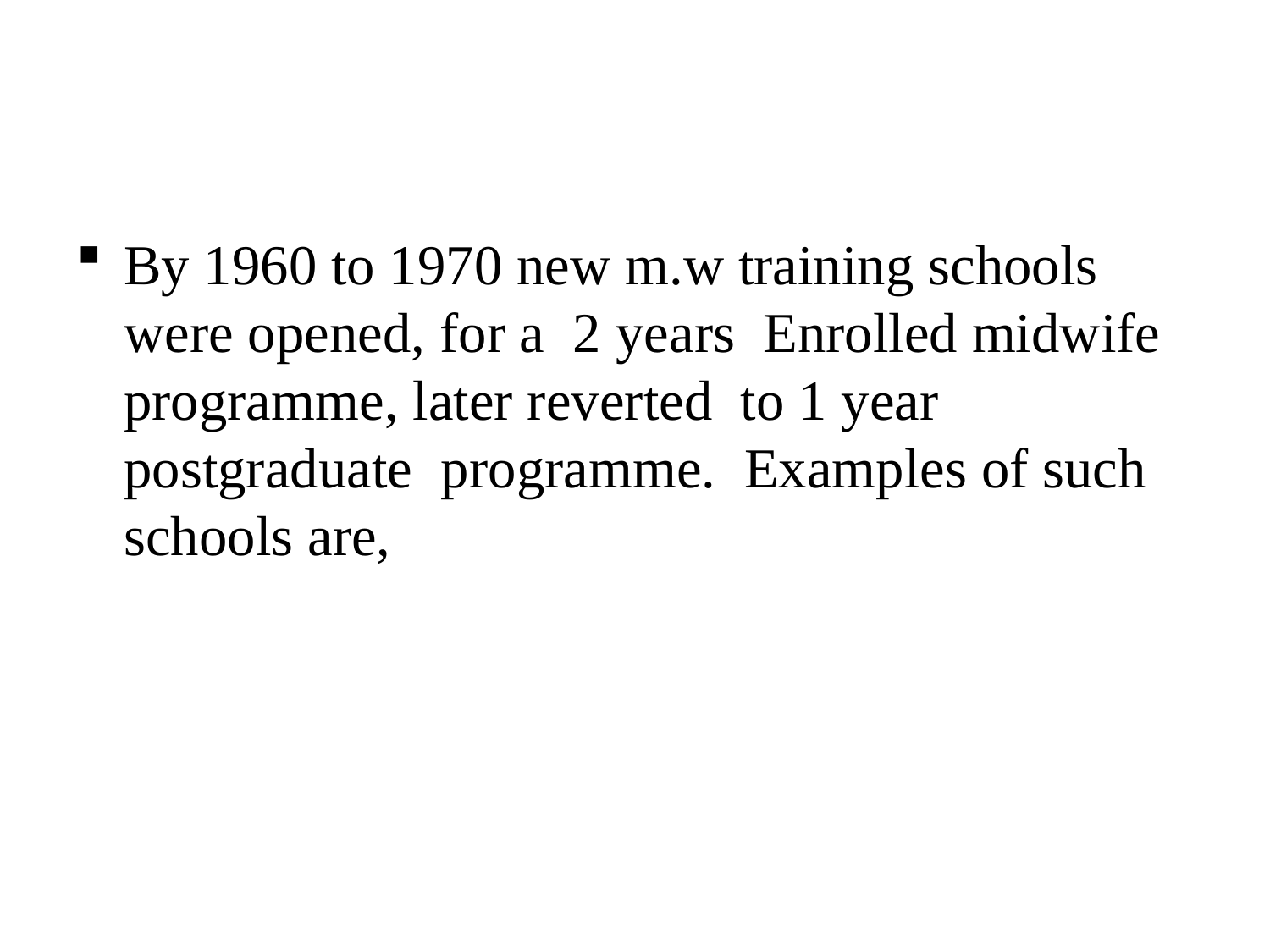

#
By 1960 to 1970 new m.w training schools were opened, for a  2 years  Enrolled midwife  programme, later reverted  to 1 year postgraduate  programme.  Examples of such schools are,